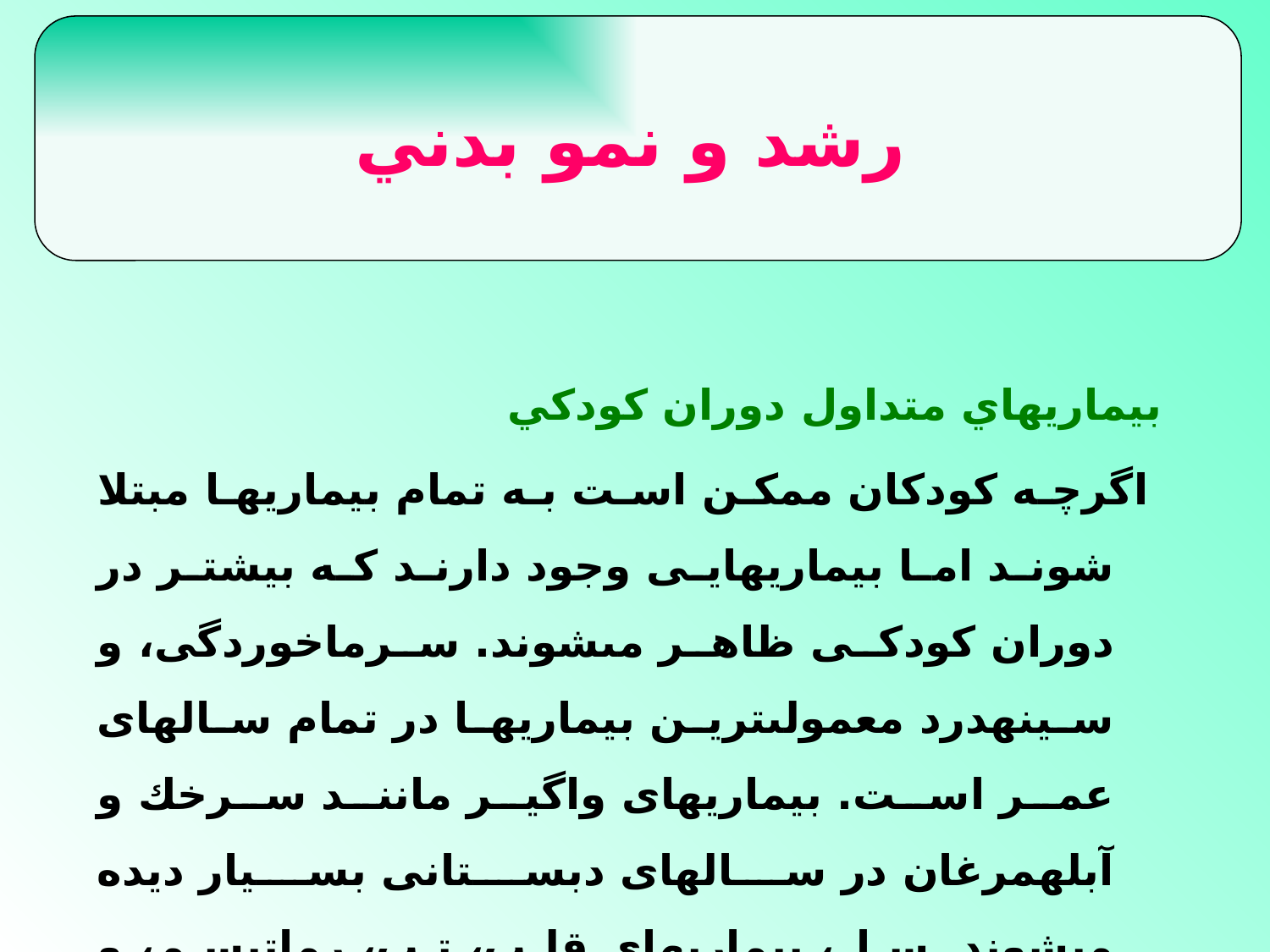

رشد و نمو بدني
#
بيماريهاي متداول دوران كودكي
 اگرچه كودكان ممكن است به تمام بيماريها مبتلا شوند اما بيماريهايى وجود دارند كه بيشتر در دوران كودكى ظاهر مى‏شوند. سرماخوردگى، و سينه‏درد معمولى‏ترين بيماريها در تمام سالهاى عمر است. بيماريهاى واگير مانند سرخك و آبله‏مرغان در سالهاى دبستانى بسيار ديده مى‏شوند. سل، بيماريهاى قلب، تب، رماتيسم، و سرطان كمتر در دوران كودكى پيش مى‏آيند.